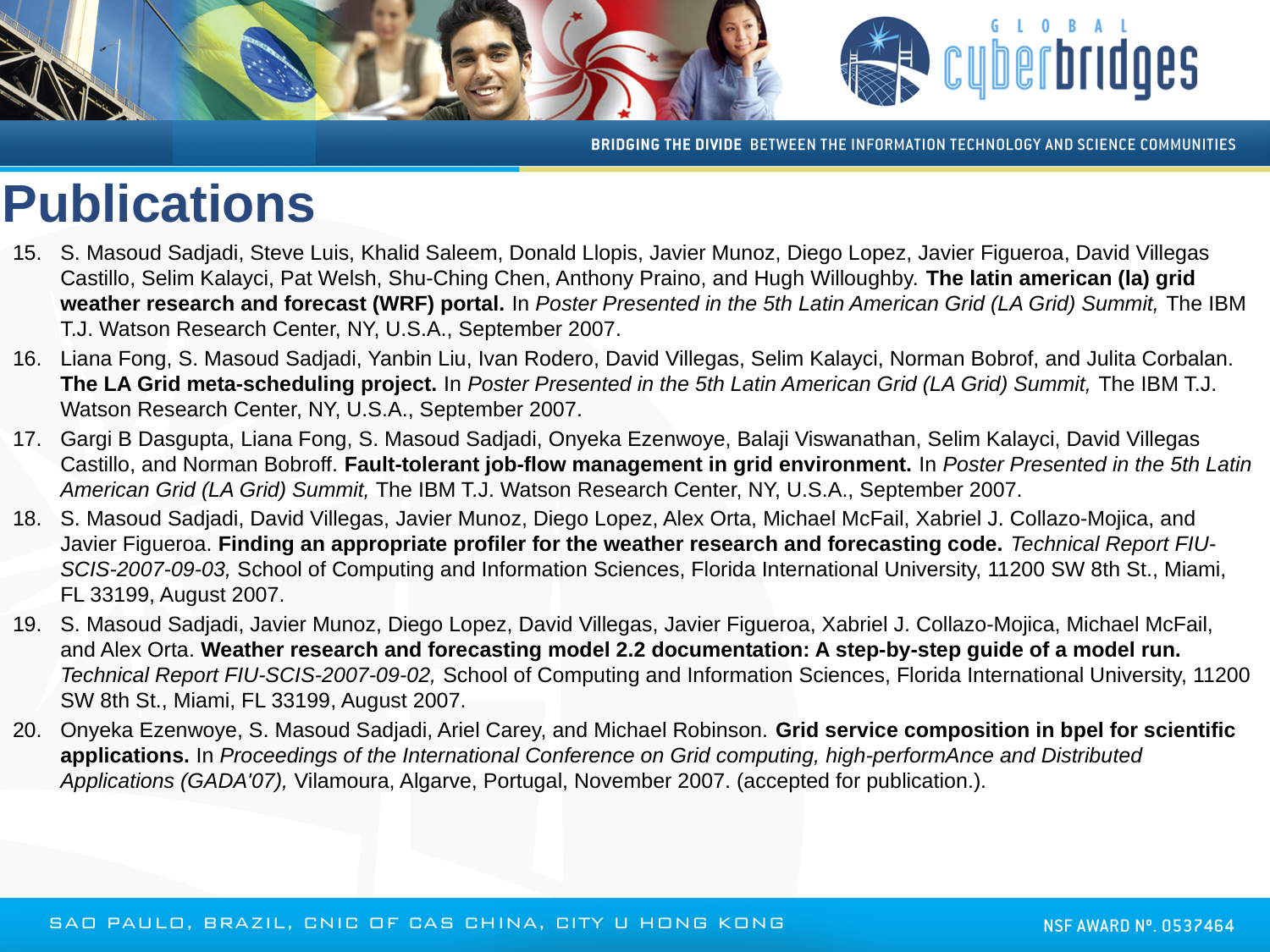

# Publications
S. Masoud Sadjadi, Steve Luis, Khalid Saleem, Donald Llopis, Javier Munoz, Diego Lopez, Javier Figueroa, David Villegas Castillo, Selim Kalayci, Pat Welsh, Shu-Ching Chen, Anthony Praino, and Hugh Willoughby. The latin american (la) grid weather research and forecast (WRF) portal. In Poster Presented in the 5th Latin American Grid (LA Grid) Summit, The IBM T.J. Watson Research Center, NY, U.S.A., September 2007.
Liana Fong, S. Masoud Sadjadi, Yanbin Liu, Ivan Rodero, David Villegas, Selim Kalayci, Norman Bobrof, and Julita Corbalan. The LA Grid meta-scheduling project. In Poster Presented in the 5th Latin American Grid (LA Grid) Summit, The IBM T.J. Watson Research Center, NY, U.S.A., September 2007.
Gargi B Dasgupta, Liana Fong, S. Masoud Sadjadi, Onyeka Ezenwoye, Balaji Viswanathan, Selim Kalayci, David Villegas Castillo, and Norman Bobroff. Fault-tolerant job-flow management in grid environment. In Poster Presented in the 5th Latin American Grid (LA Grid) Summit, The IBM T.J. Watson Research Center, NY, U.S.A., September 2007.
S. Masoud Sadjadi, David Villegas, Javier Munoz, Diego Lopez, Alex Orta, Michael McFail, Xabriel J. Collazo-Mojica, and Javier Figueroa. Finding an appropriate profiler for the weather research and forecasting code. Technical Report FIU-SCIS-2007-09-03, School of Computing and Information Sciences, Florida International University, 11200 SW 8th St., Miami, FL 33199, August 2007.
S. Masoud Sadjadi, Javier Munoz, Diego Lopez, David Villegas, Javier Figueroa, Xabriel J. Collazo-Mojica, Michael McFail, and Alex Orta. Weather research and forecasting model 2.2 documentation: A step-by-step guide of a model run. Technical Report FIU-SCIS-2007-09-02, School of Computing and Information Sciences, Florida International University, 11200 SW 8th St., Miami, FL 33199, August 2007.
Onyeka Ezenwoye, S. Masoud Sadjadi, Ariel Carey, and Michael Robinson. Grid service composition in bpel for scientific applications. In Proceedings of the International Conference on Grid computing, high-performAnce and Distributed Applications (GADA'07), Vilamoura, Algarve, Portugal, November 2007. (accepted for publication.).